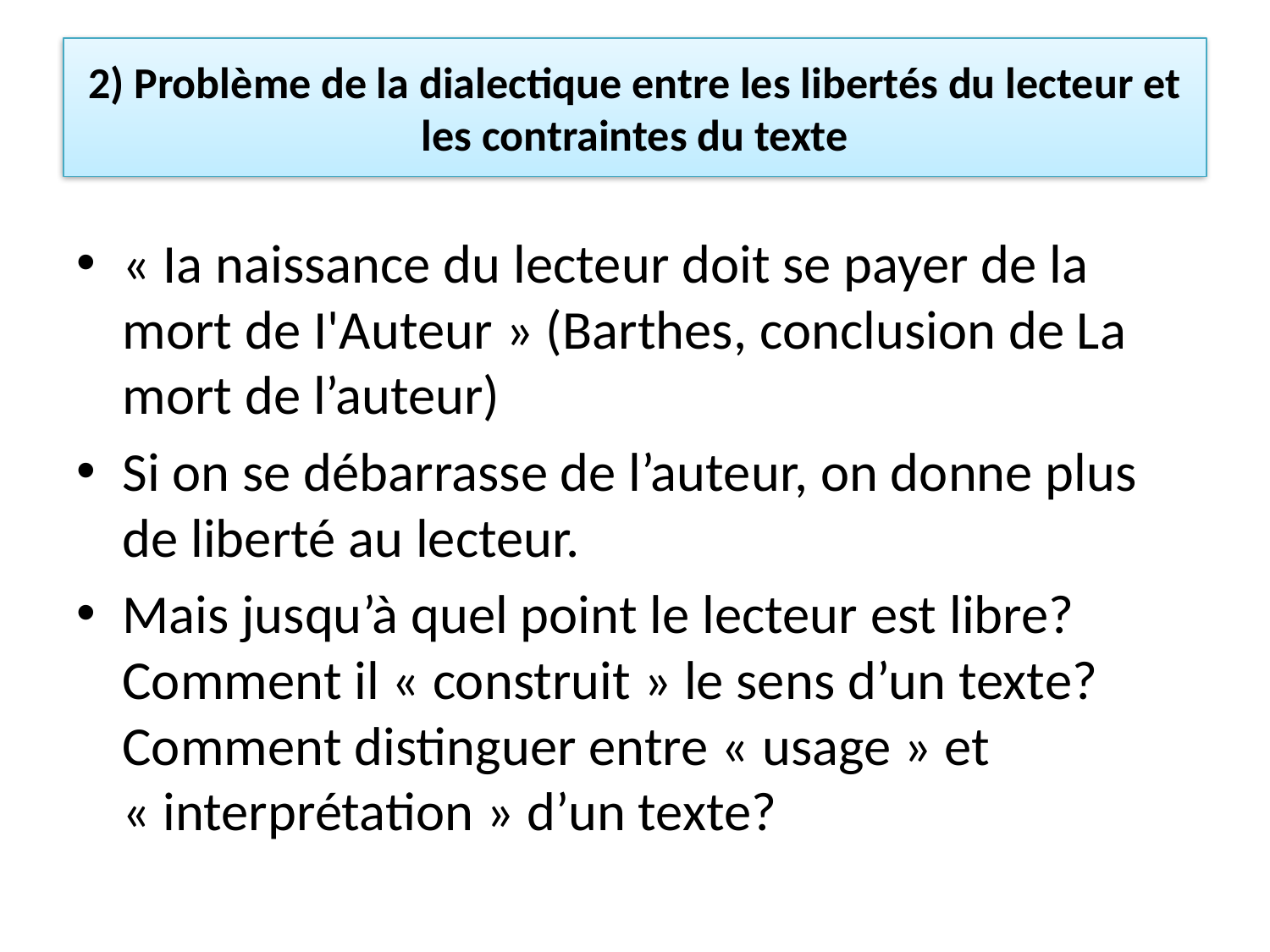

# 2) Problème de la dialectique entre les libertés du lecteur et les contraintes du texte
« Ia naissance du lecteur doit se payer de la mort de I'Auteur » (Barthes, conclusion de La mort de l’auteur)
Si on se débarrasse de l’auteur, on donne plus de liberté au lecteur.
Mais jusqu’à quel point le lecteur est libre? Comment il « construit » le sens d’un texte? Comment distinguer entre « usage » et « interprétation » d’un texte?